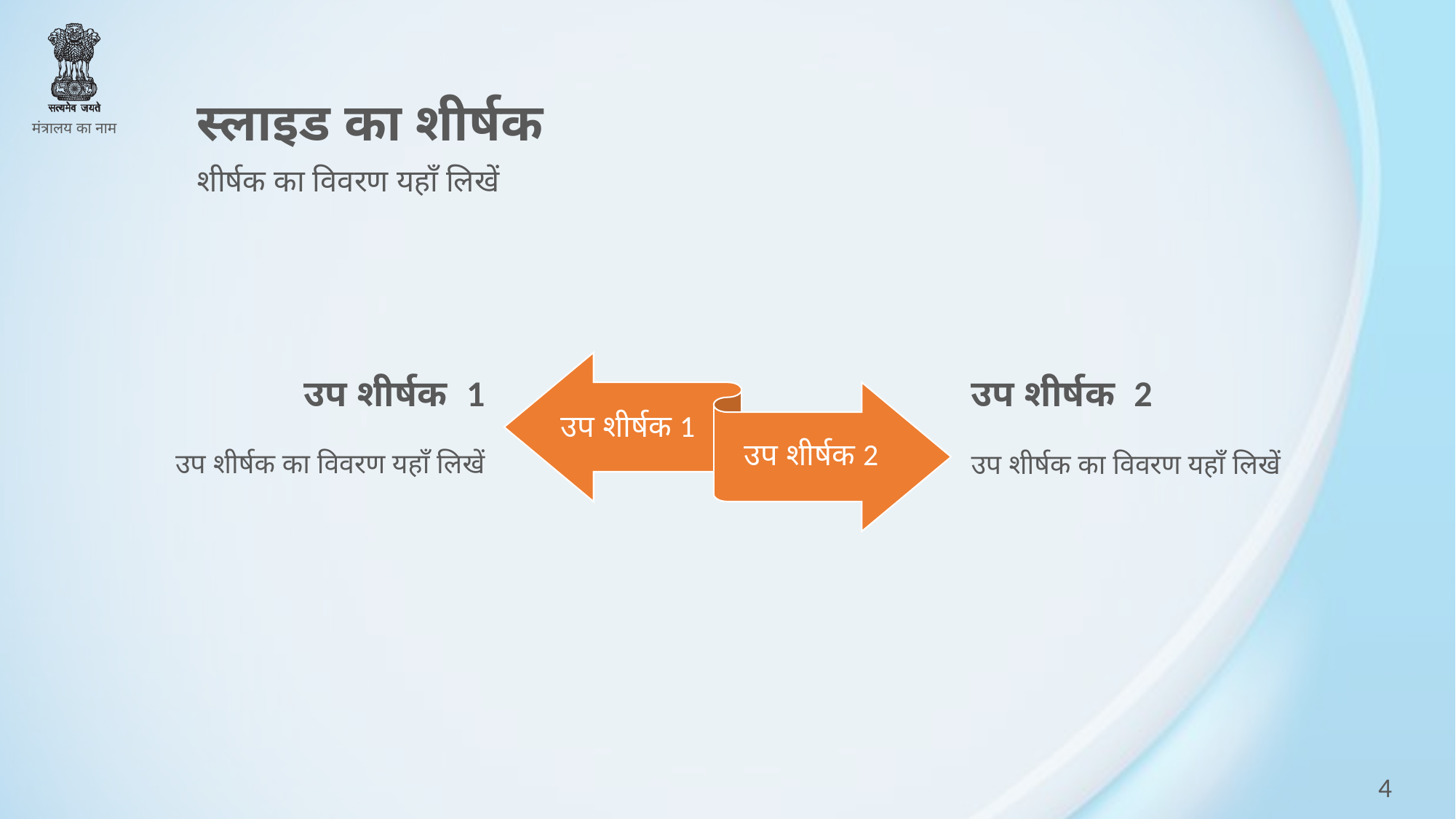

स्लाइड का शीर्षक
शीर्षक का विवरण यहाँ लिखें
उप शीर्षक 1
उप शीर्षक 2
उप शीर्षक  1

उप शीर्षक का विवरण यहाँ लिखें
उप शीर्षक  2

उप शीर्षक का विवरण यहाँ लिखें
4